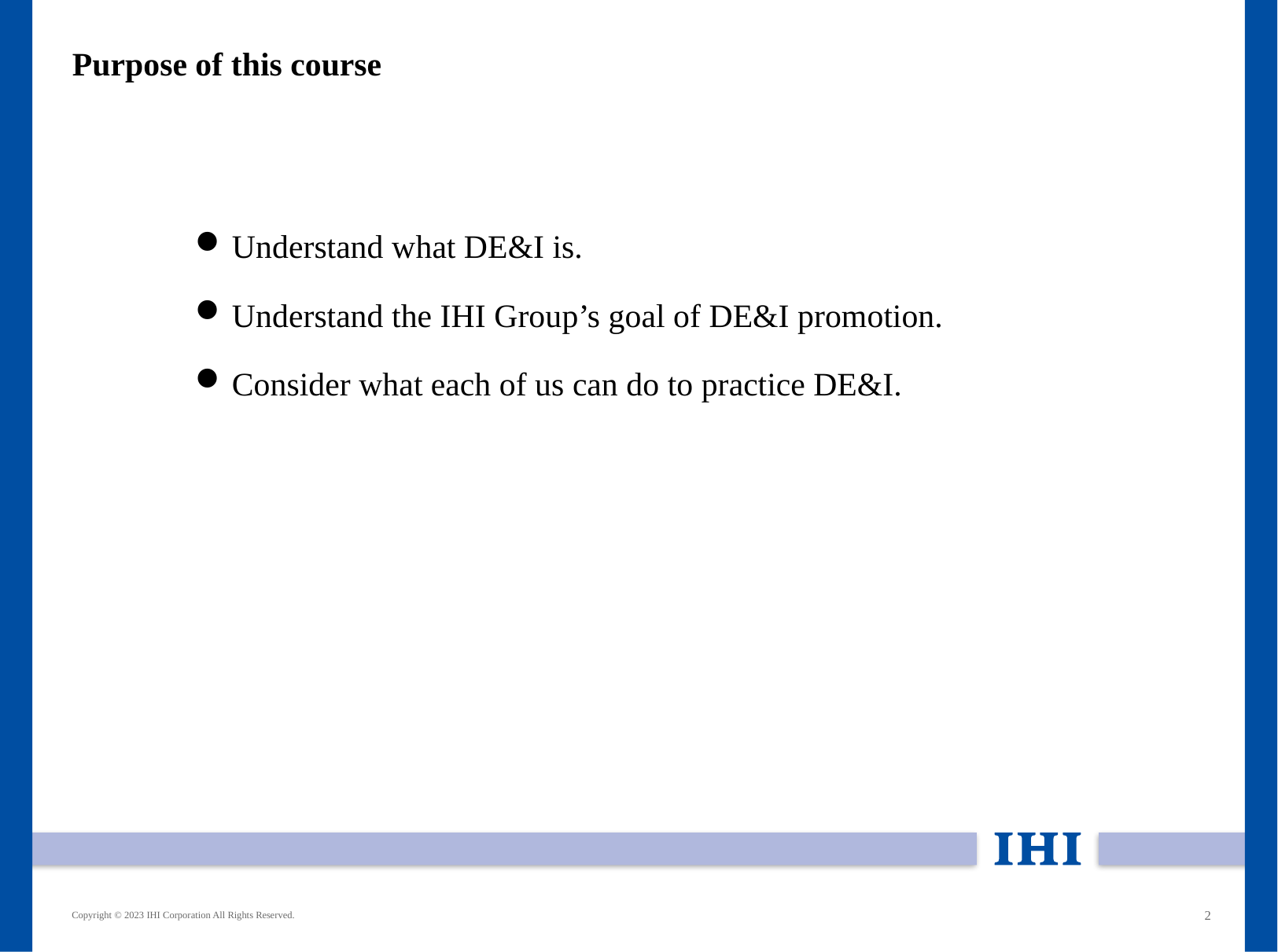

# Purpose of this course
Understand what DE&I is.
Understand the IHI Group’s goal of DE&I promotion.
Consider what each of us can do to practice DE&I.
Copyright © 2023 IHI Corporation All Rights Reserved.
2